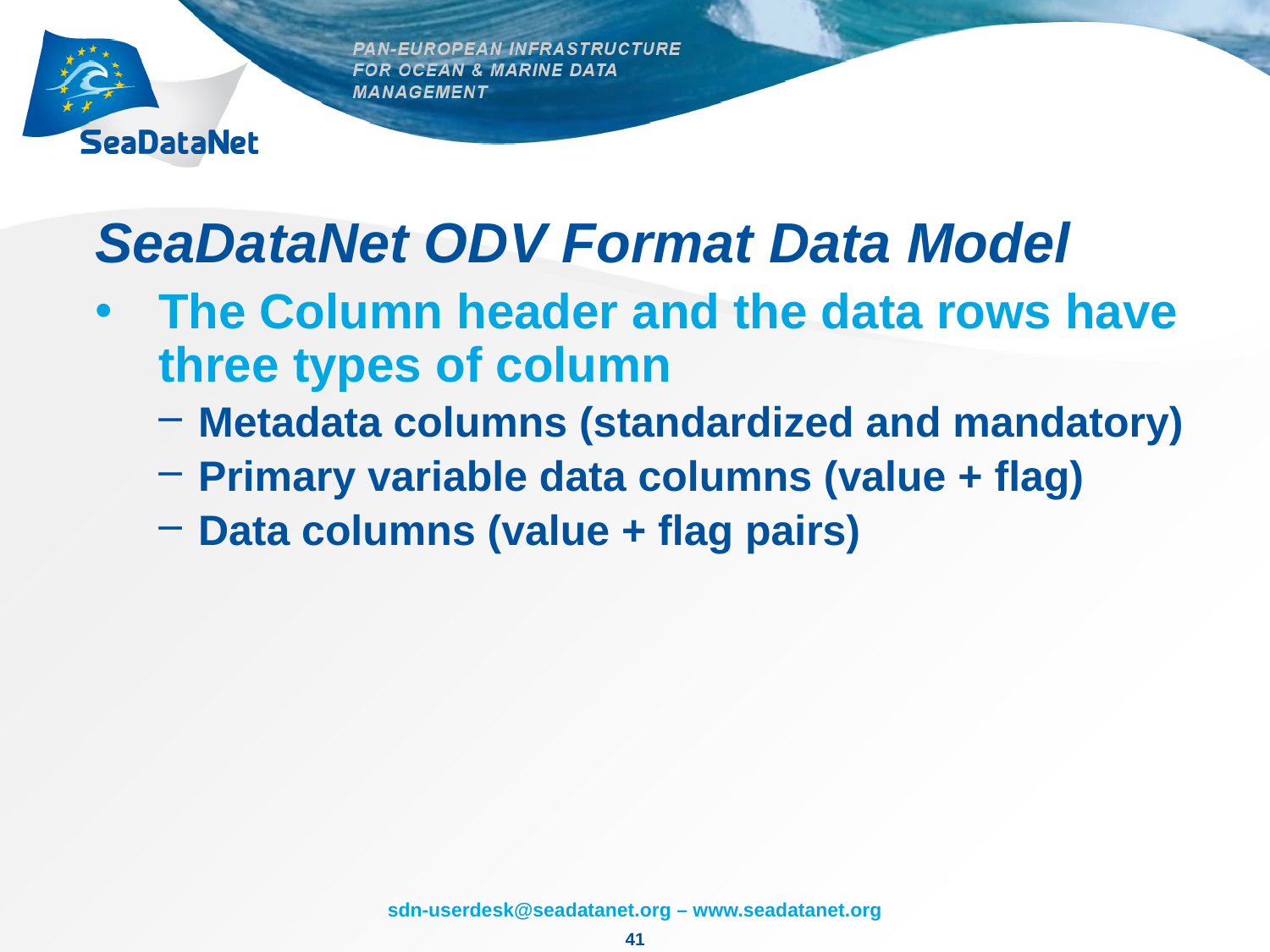

# SeaDataNet ODV Format Data Model
The Column header and the data rows have three types of column
Metadata columns (standardized and mandatory)
Primary variable data columns (value + flag)
Data columns (value + flag pairs)

41